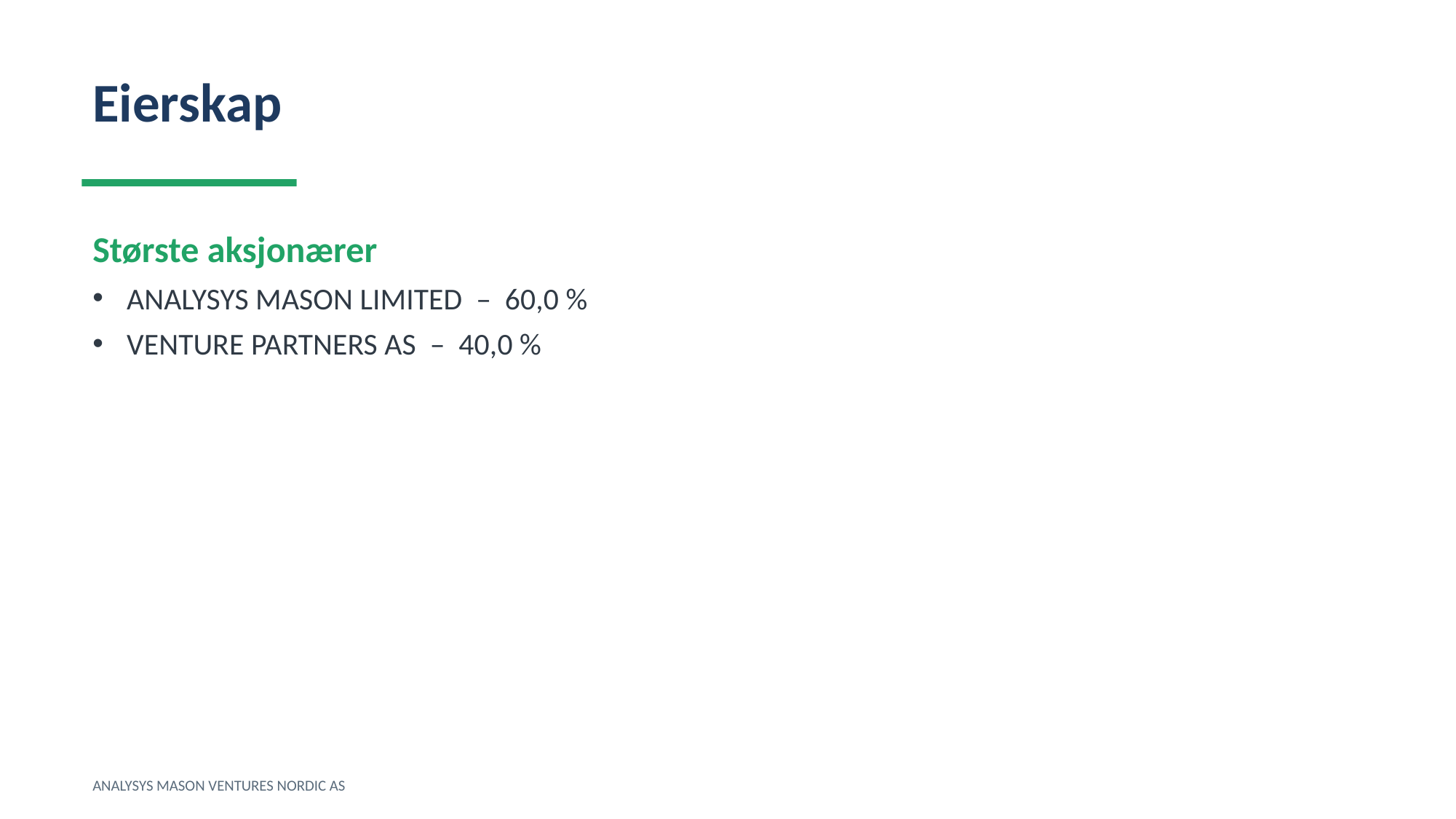

Eierskap

Største aksjonærer
ANALYSYS MASON LIMITED  –  60,0 %
VENTURE PARTNERS AS  –  40,0 %
ANALYSYS MASON VENTURES NORDIC AS